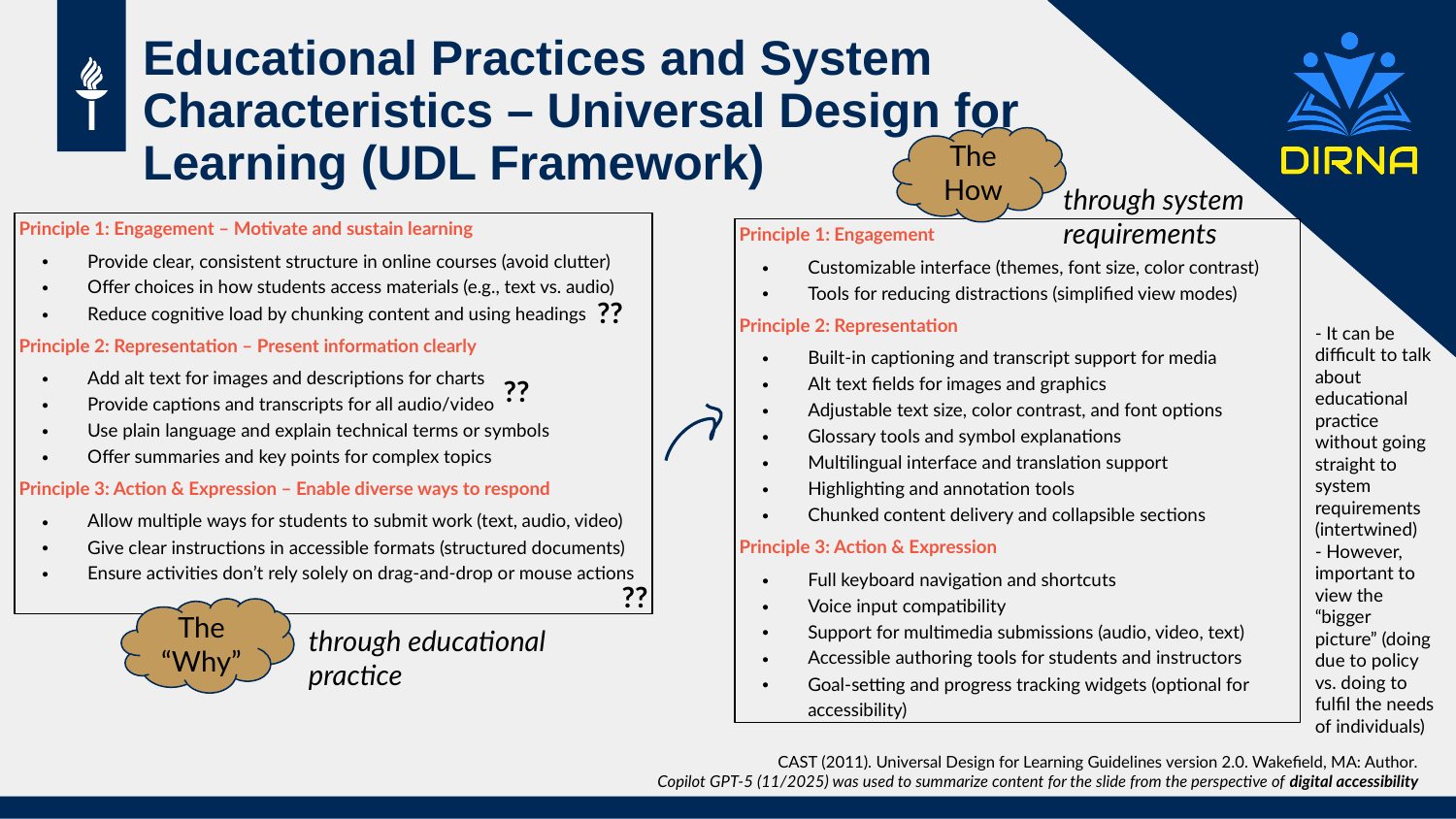

# Educational Practices and System Characteristics – Universal Design for Learning (UDL Framework)
The How
through system requirements
 Principle 1: Engagement – Motivate and sustain learning
Provide clear, consistent structure in online courses (avoid clutter)
Offer choices in how students access materials (e.g., text vs. audio)
Reduce cognitive load by chunking content and using headings
 Principle 2: Representation – Present information clearly
Add alt text for images and descriptions for charts
Provide captions and transcripts for all audio/video
Use plain language and explain technical terms or symbols
Offer summaries and key points for complex topics
 Principle 3: Action & Expression – Enable diverse ways to respond
Allow multiple ways for students to submit work (text, audio, video)
Give clear instructions in accessible formats (structured documents)
Ensure activities don’t rely solely on drag-and-drop or mouse actions
 Principle 1: Engagement
Customizable interface (themes, font size, color contrast)
Tools for reducing distractions (simplified view modes)
 Principle 2: Representation
Built-in captioning and transcript support for media
Alt text fields for images and graphics
Adjustable text size, color contrast, and font options
Glossary tools and symbol explanations
Multilingual interface and translation support
Highlighting and annotation tools
Chunked content delivery and collapsible sections
 Principle 3: Action & Expression
Full keyboard navigation and shortcuts
Voice input compatibility
Support for multimedia submissions (audio, video, text)
Accessible authoring tools for students and instructors
Goal-setting and progress tracking widgets (optional for accessibility)
??
- It can be difficult to talk about educational practice without going straight to system requirements (intertwined)
- However, important to view the “bigger picture” (doing due to policy vs. doing to fulfil the needs of individuals)
??

??
The “Why”
through educational practice
CAST (2011). Universal Design for Learning Guidelines version 2.0. Wakefield, MA: Author.
Copilot GPT-5 (11/2025) was used to summarize content for the slide from the perspective of digital accessibility